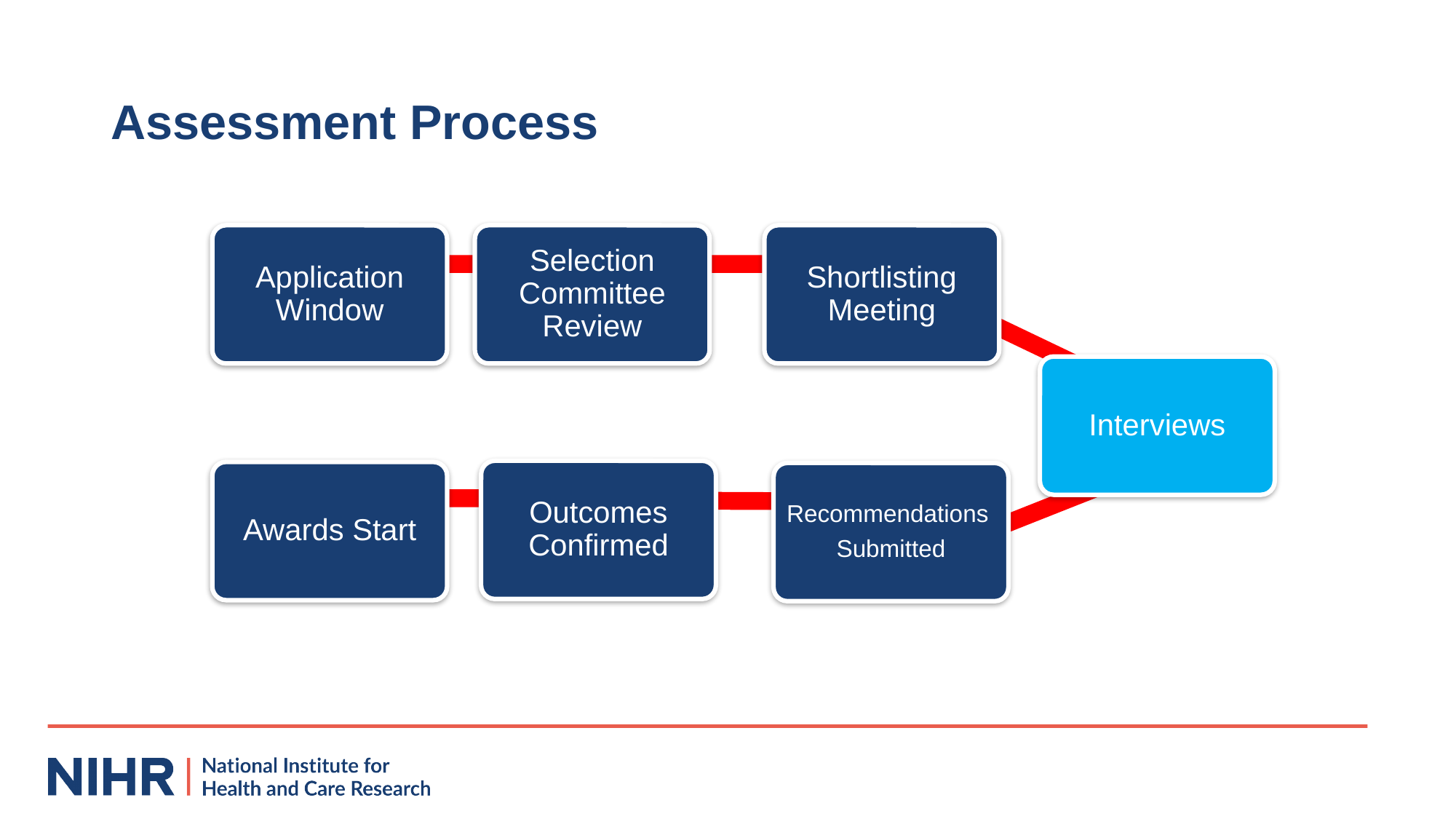

# Assessment Process

Application Window
Selection Committee Review
Shortlisting Meeting

Interviews

Outcomes Confirmed
Awards Start
Recommendations
Submitted